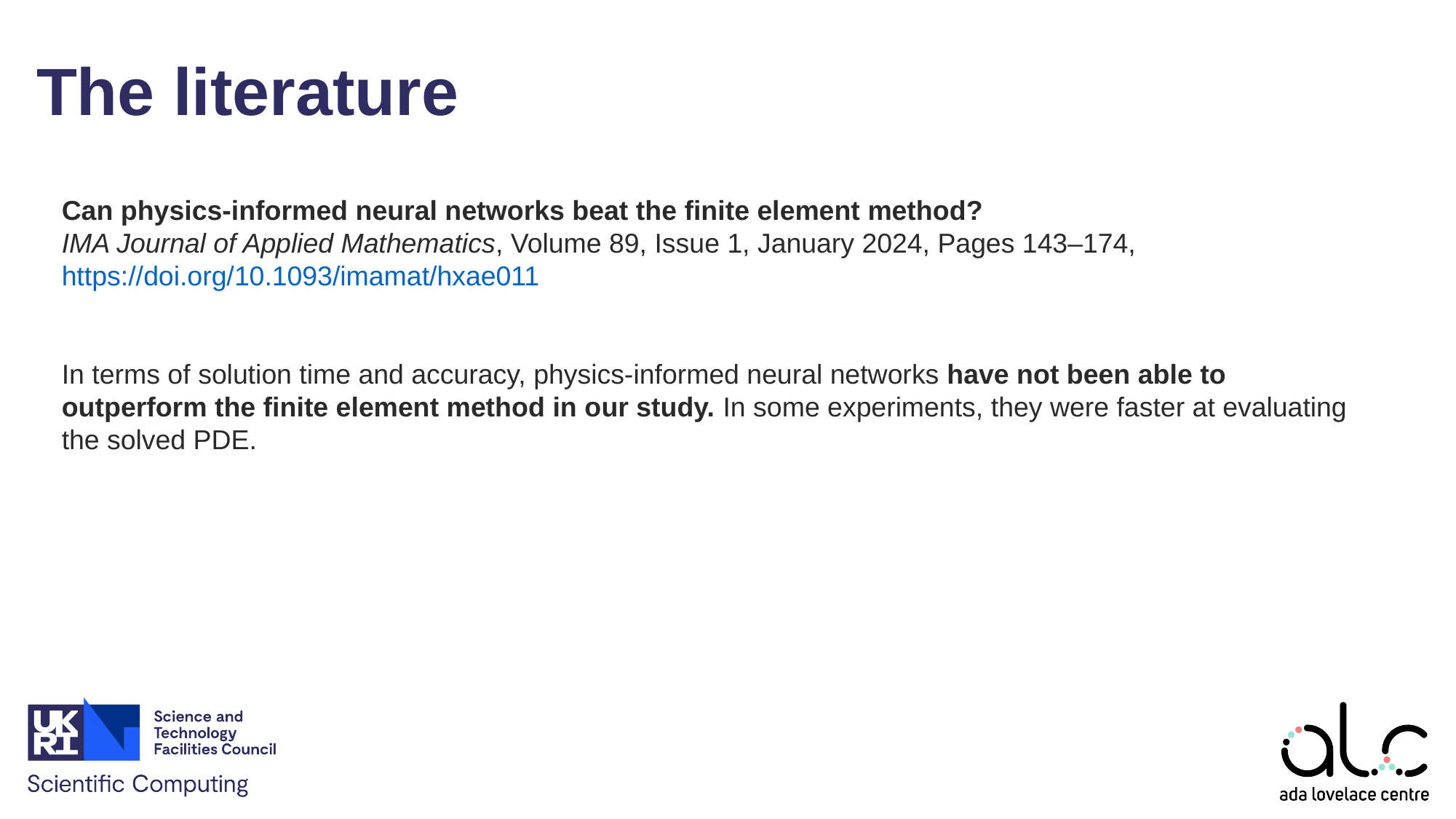

# The literature
Can physics-informed neural networks beat the finite element method?
IMA Journal of Applied Mathematics, Volume 89, Issue 1, January 2024, Pages 143–174, https://doi.org/10.1093/imamat/hxae011

In terms of solution time and accuracy, physics-informed neural networks have not been able to outperform the finite element method in our study. In some experiments, they were faster at evaluating the solved PDE.